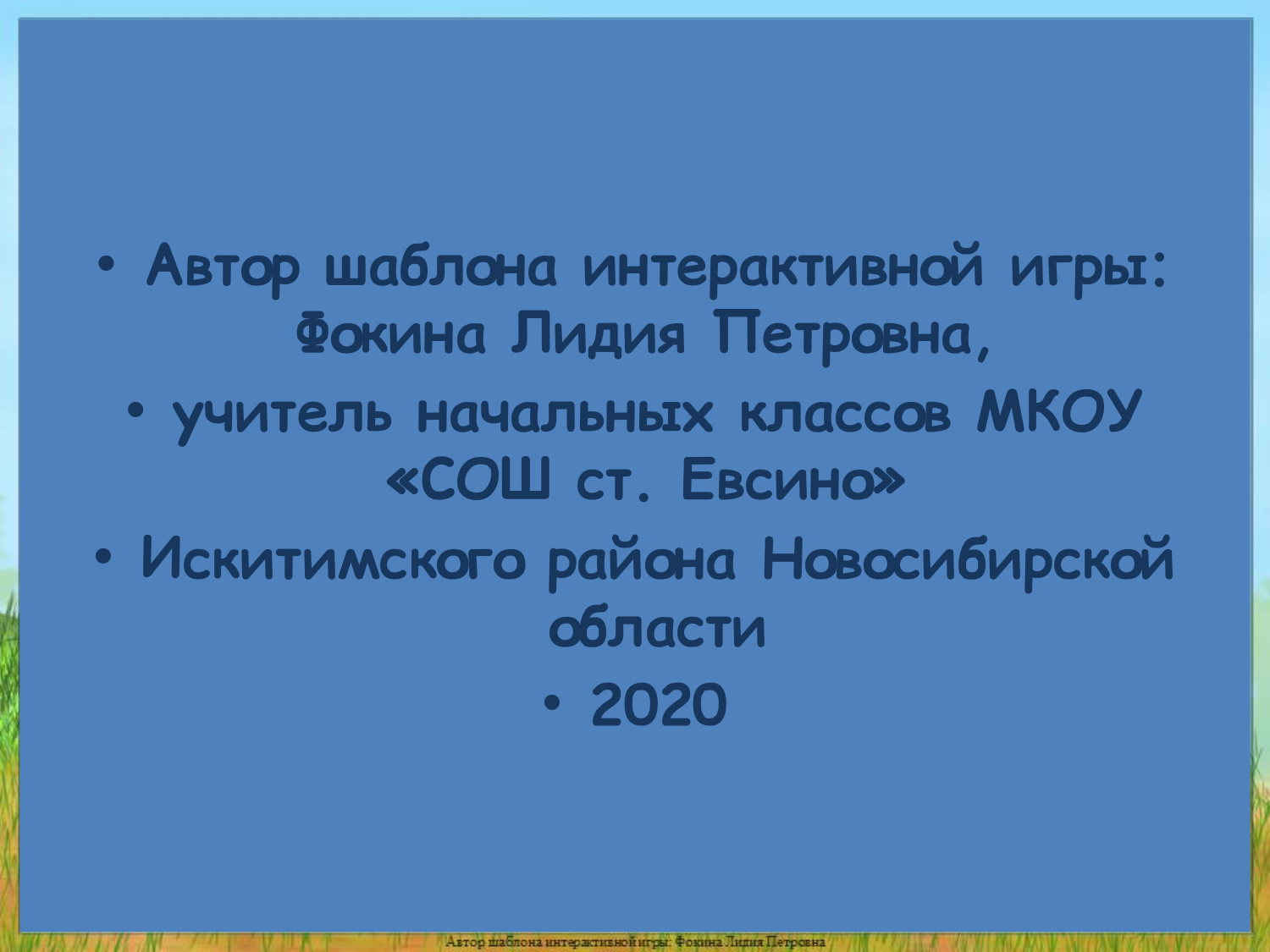

#
Автор шаблона интерактивной игры: Фокина Лидия Петровна,
учитель начальных классов МКОУ «СОШ ст. Евсино»
Искитимского района Новосибирской области
2020